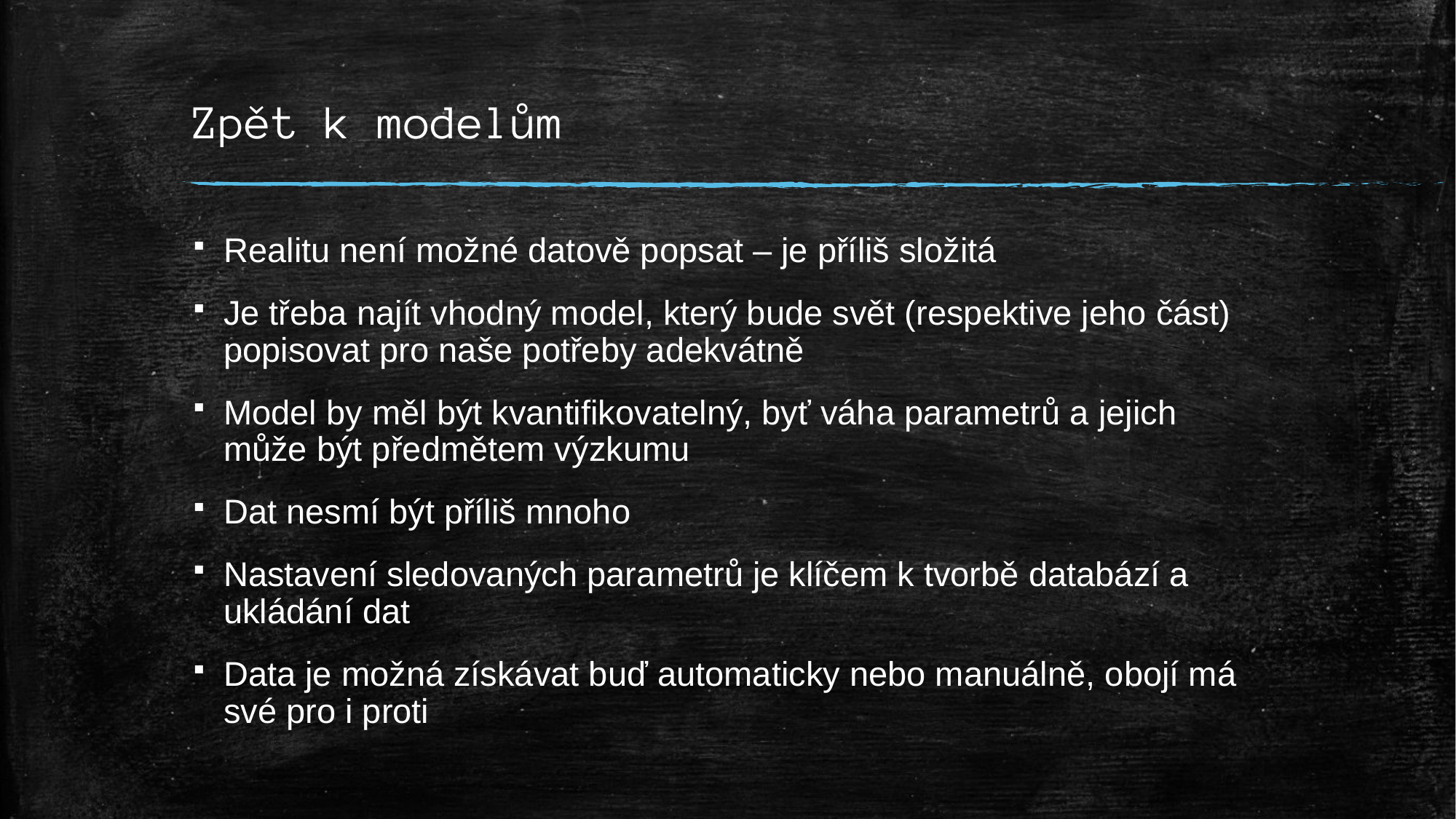

# Zpět k modelům
Realitu není možné datově popsat – je příliš složitá
Je třeba najít vhodný model, který bude svět (respektive jeho část) popisovat pro naše potřeby adekvátně
Model by měl být kvantifikovatelný, byť váha parametrů a jejich může být předmětem výzkumu
Dat nesmí být příliš mnoho
Nastavení sledovaných parametrů je klíčem k tvorbě databází a ukládání dat
Data je možná získávat buď automaticky nebo manuálně, obojí má své pro i proti